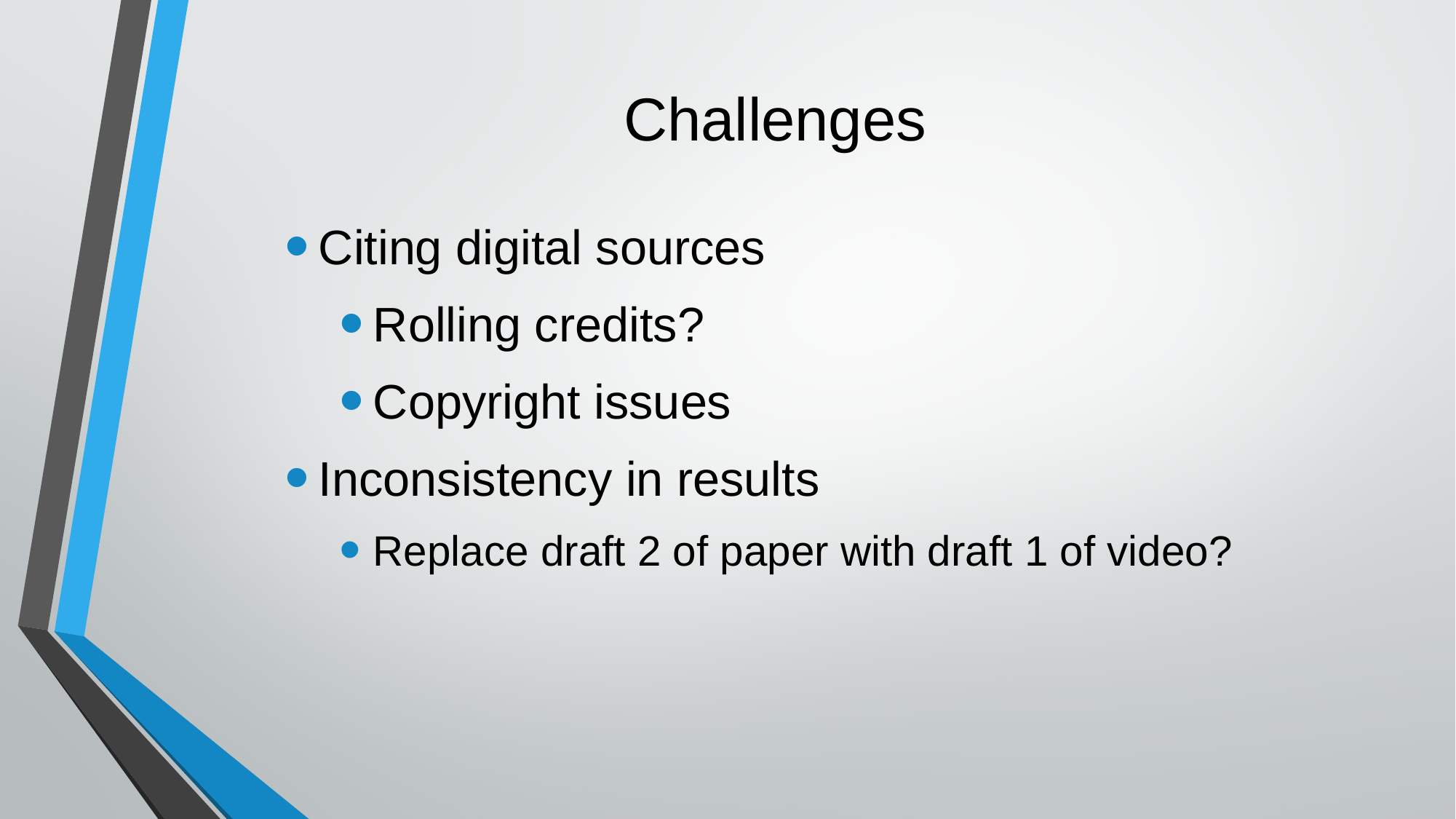

# Challenges
Citing digital sources
Rolling credits?
Copyright issues
Inconsistency in results
Replace draft 2 of paper with draft 1 of video?